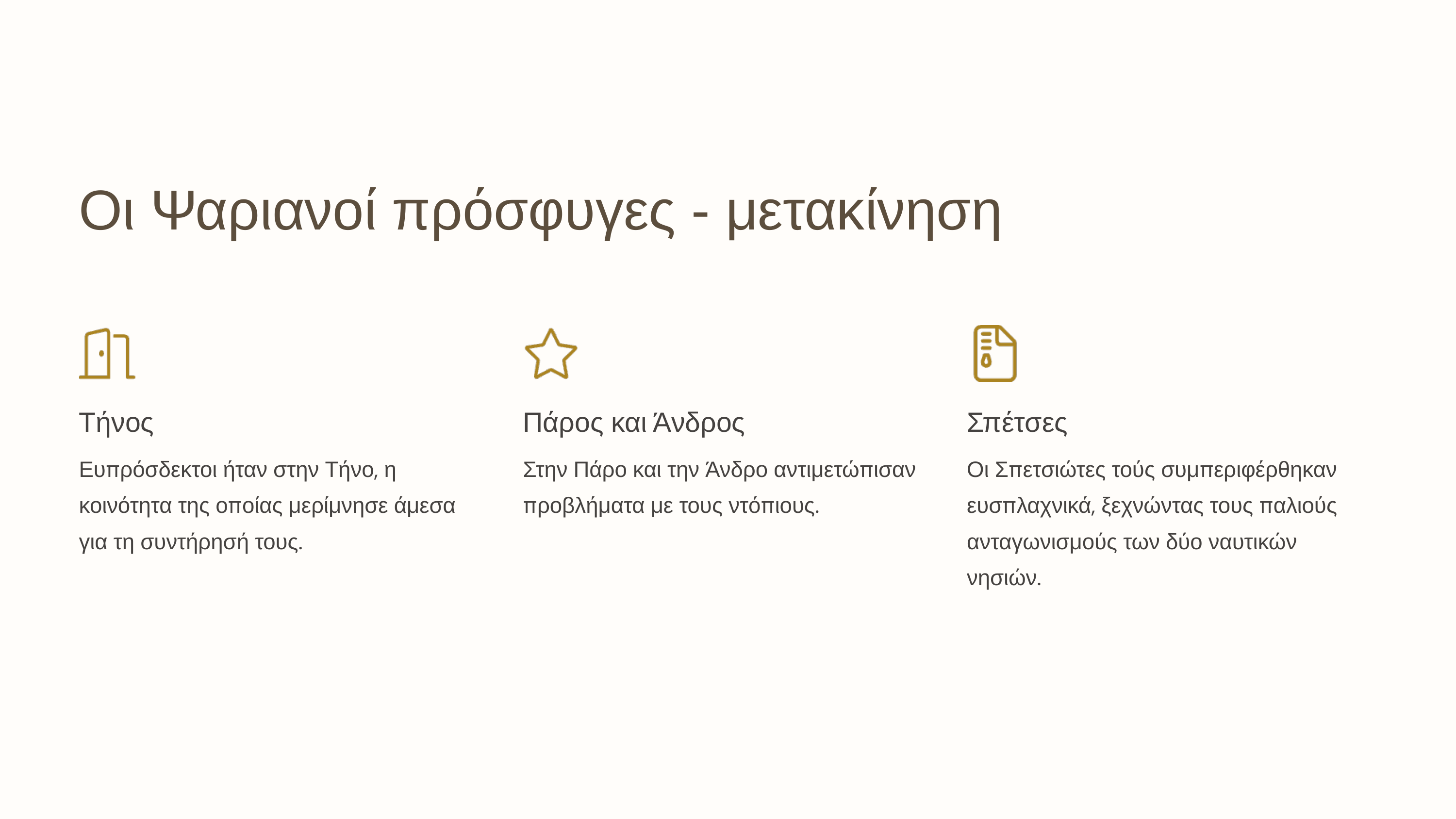

Οι Ψαριανοί πρόσφυγες - μετακίνηση

Τήνος
Πάρος και Άνδρος
Σπέτσες
Ευπρόσδεκτοι ήταν στην Τήνο, η κοινότητα της οποίας μερίμνησε άμεσα για τη συντήρησή τους.
Στην Πάρο και την Άνδρο αντιμετώπισαν προβλήματα με τους ντόπιους.
Οι Σπετσιώτες τούς συμπεριφέρθηκαν ευσπλαχνικά, ξεχνώντας τους παλιούς ανταγωνισμούς των δύο ναυτικών νησιών.